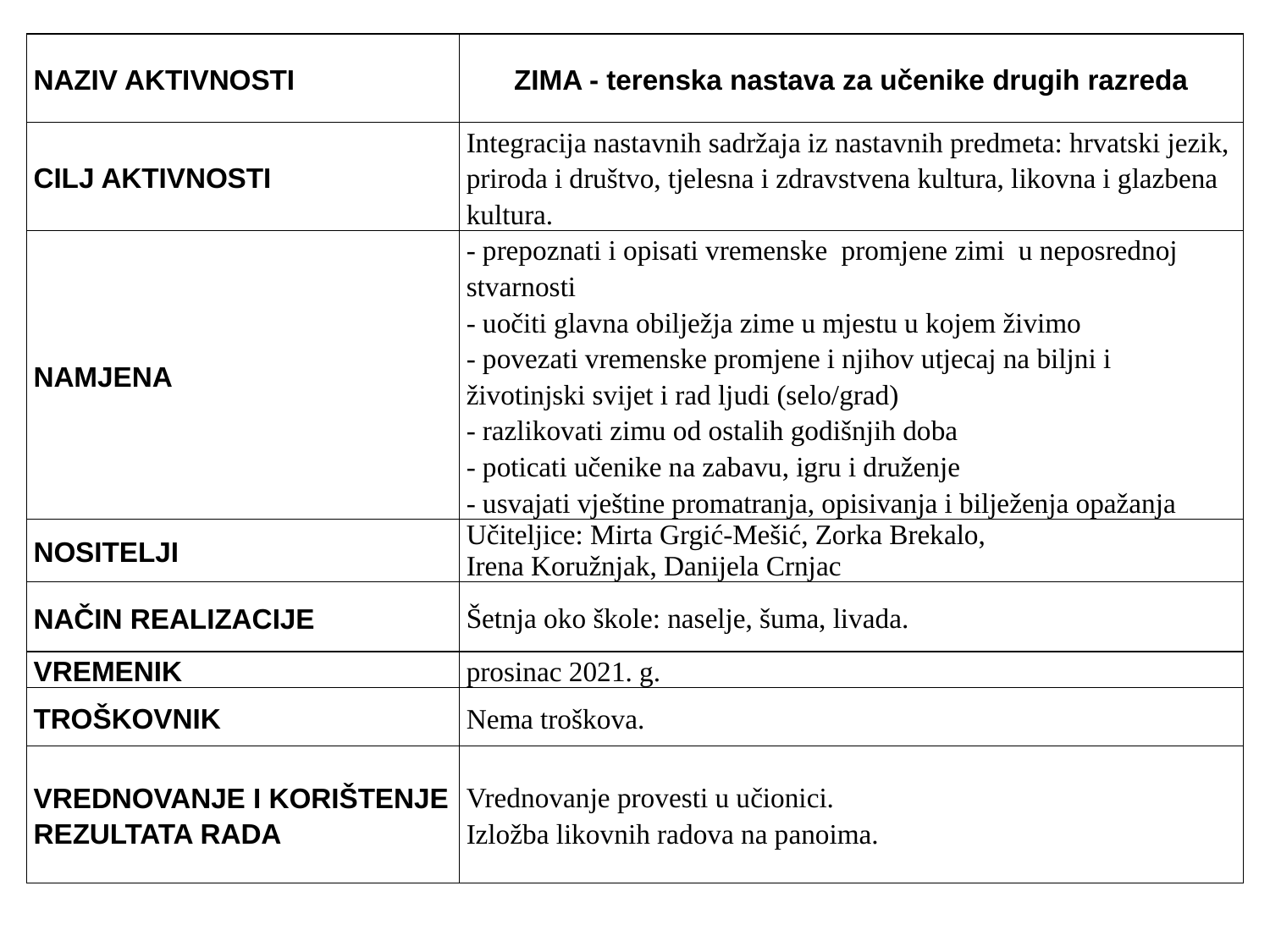

| NAZIV AKTIVNOSTI | ZIMA - terenska nastava za učenike drugih razreda |
| --- | --- |
| CILJ AKTIVNOSTI | Integracija nastavnih sadržaja iz nastavnih predmeta: hrvatski jezik, priroda i društvo, tjelesna i zdravstvena kultura, likovna i glazbena kultura. |
| NAMJENA | - prepoznati i opisati vremenske  promjene zimi  u neposrednoj stvarnosti - uočiti glavna obilježja zime u mjestu u kojem živimo - povezati vremenske promjene i njihov utjecaj na biljni i životinjski svijet i rad ljudi (selo/grad) - razlikovati zimu od ostalih godišnjih doba - poticati učenike na zabavu, igru i druženje - usvajati vještine promatranja, opisivanja i bilježenja opažanja |
| NOSITELJI | Učiteljice: Mirta Grgić-Mešić, Zorka Brekalo, Irena Koružnjak, Danijela Crnjac |
| NAČIN REALIZACIJE | Šetnja oko škole: naselje, šuma, livada. |
| VREMENIK | prosinac 2021. g. |
| TROŠKOVNIK | Nema troškova. |
| VREDNOVANJE I KORIŠTENJE REZULTATA RADA | Vrednovanje provesti u učionici. Izložba likovnih radova na panoima. |